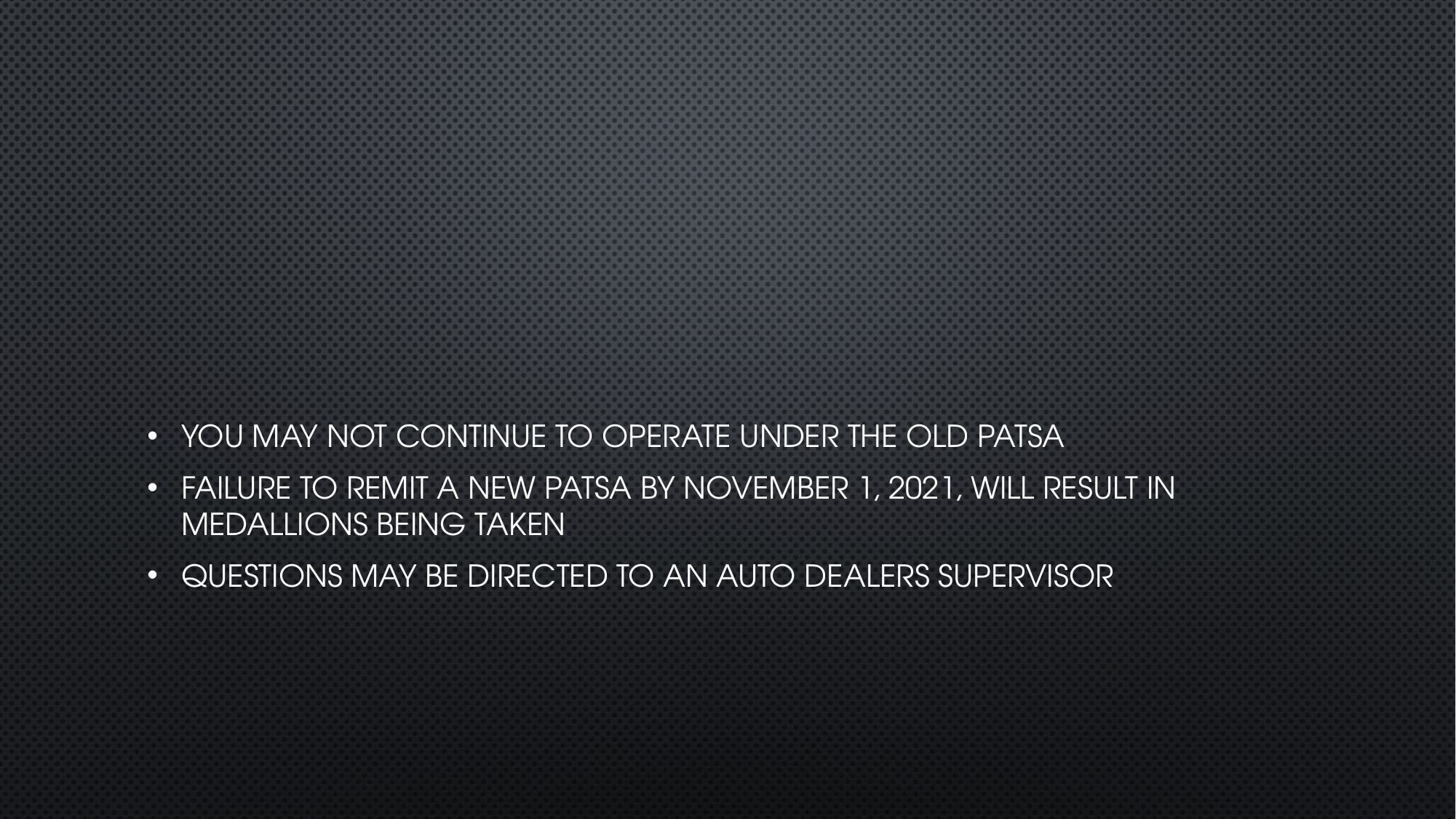

#
You may not continue to operate under the old PATSA
Failure to remit a new PATSA by November 1, 2021, will result in medallions being taken
Questions may be directed to an Auto Dealers supervisor